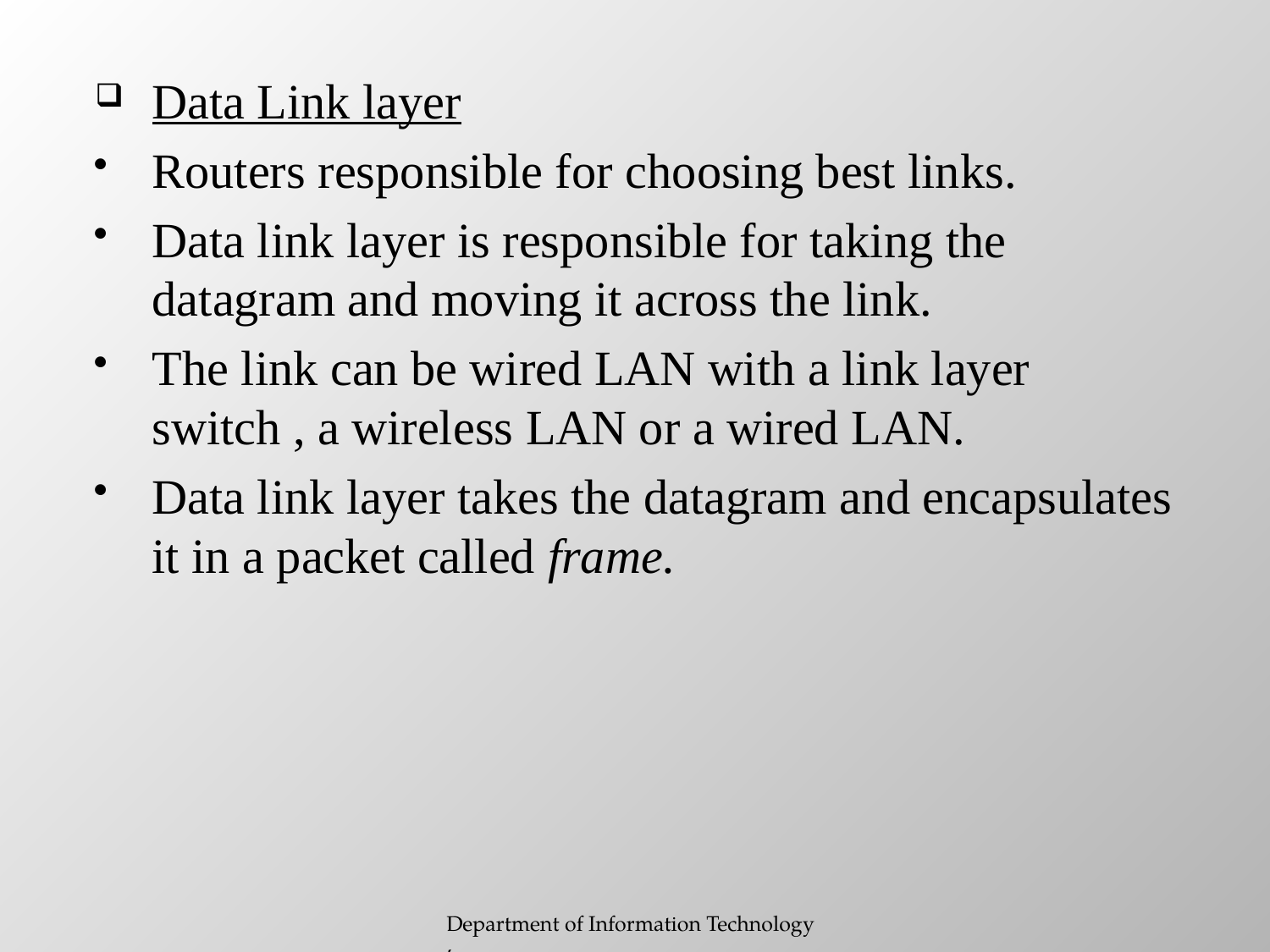

Data Link layer
Routers responsible for choosing best links.
Data link layer is responsible for taking the datagram and moving it across the link.
The link can be wired LAN with a link layer switch , a wireless LAN or a wired LAN.
Data link layer takes the datagram and encapsulates it in a packet called frame.

Department of Information Technology ,                                                                                        SIES College of Arts, Science & Commerce (Autonomous)